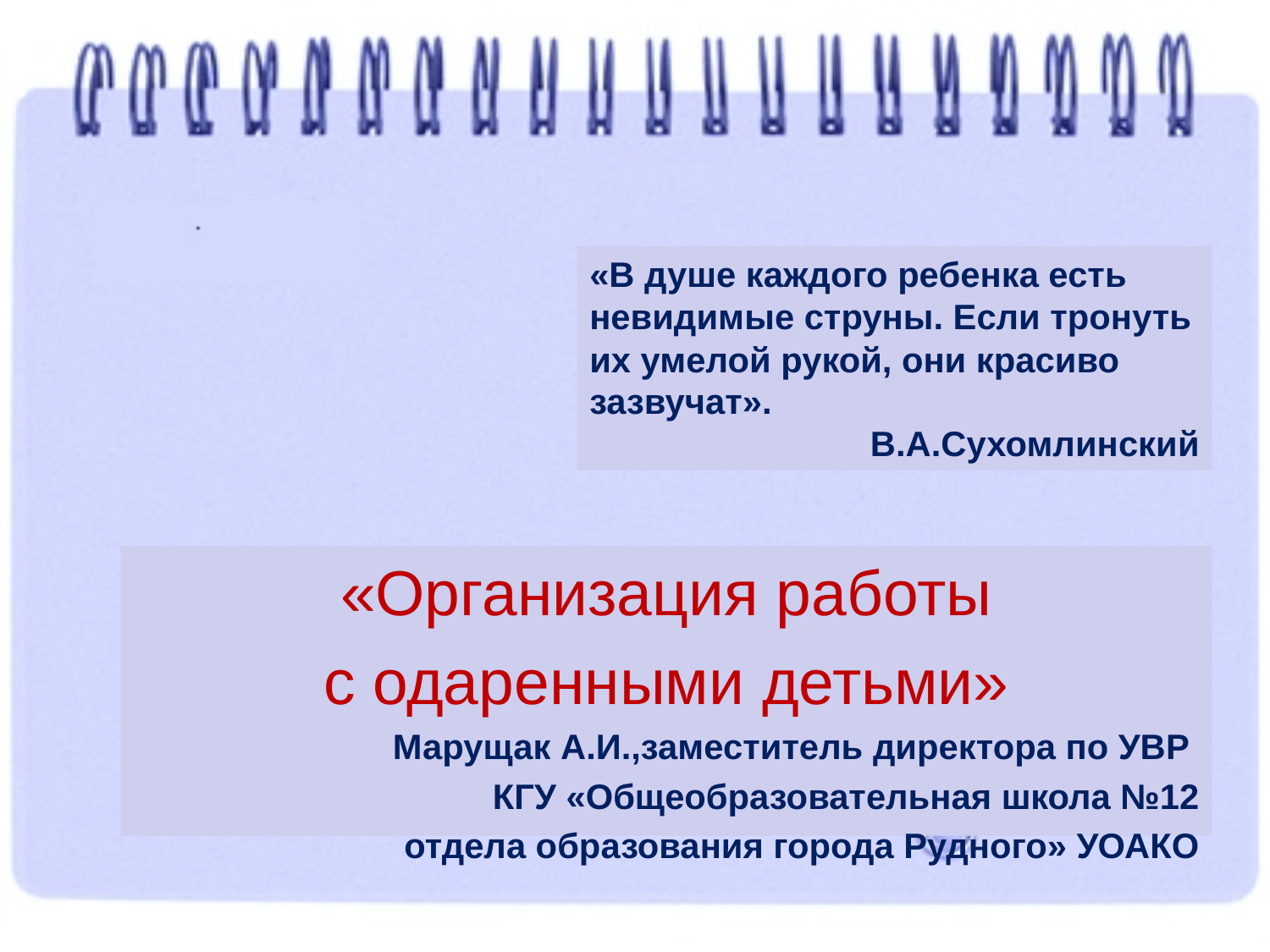

#
«В душе каждого ребенка есть невидимые струны. Если тронуть их умелой рукой, они красиво зазвучат».
В.А.Сухомлинский
«Организация работы
 с одаренными детьми»
Марущак А.И.,заместитель директора по УВР
КГУ «Общеобразовательная школа №12
 отдела образования города Рудного» УОАКО